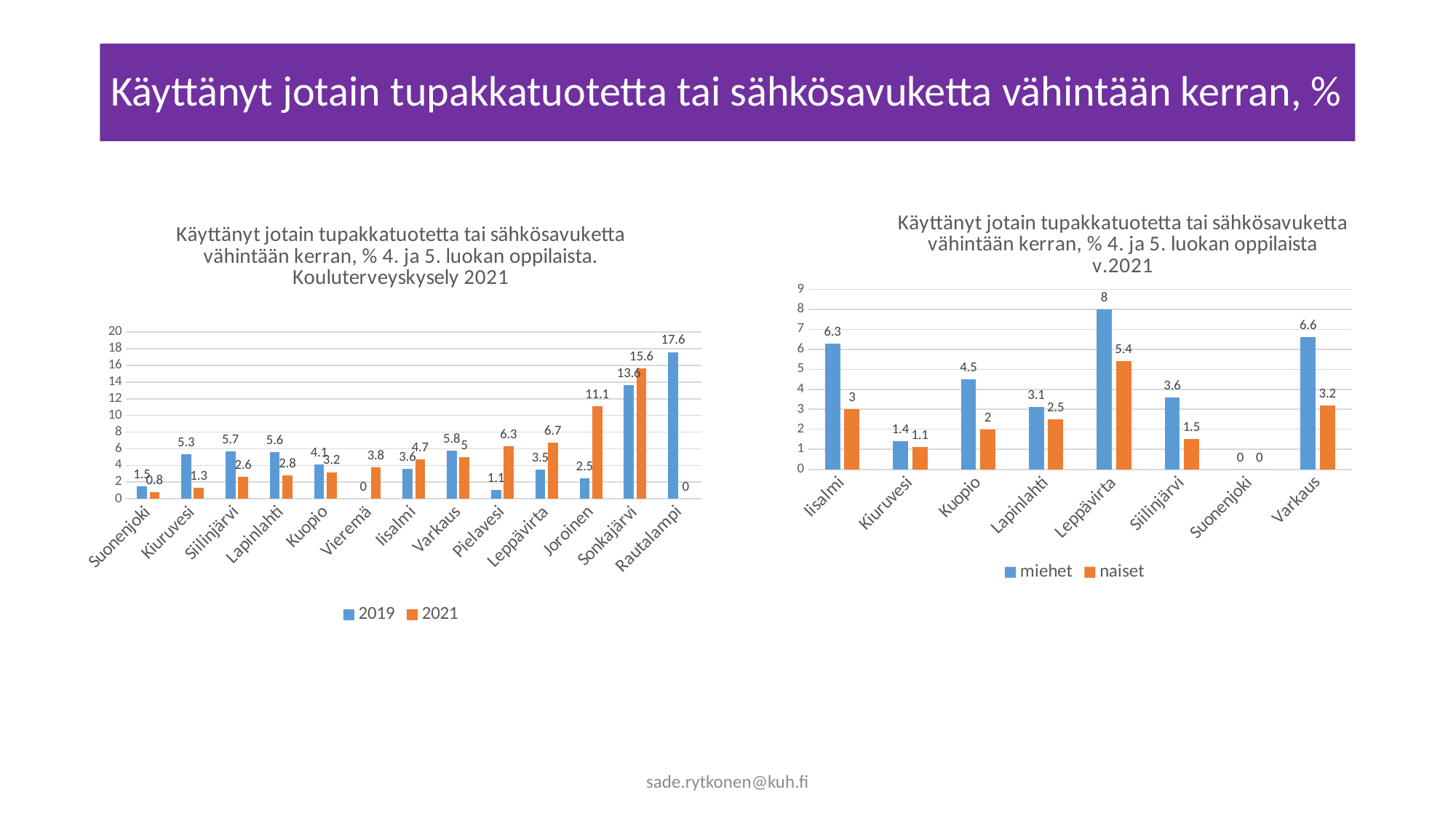

# Käyttänyt jotain tupakkatuotetta tai sähkösavuketta vähintään kerran, %

### Chart: Käyttänyt jotain tupakkatuotetta tai sähkösavuketta vähintään kerran, % 4. ja 5. luokan oppilaista v.2021

| Category | miehet | naiset |
|---|---|---|
| Iisalmi | 6.3 | 3.0 |
| Kiuruvesi | 1.4 | 1.1 |
| Kuopio | 4.5 | 2.0 |
| Lapinlahti | 3.1 | 2.5 |
| Leppävirta | 8.0 | 5.4 |
| Siilinjärvi | 3.6 | 1.5 |
| Suonenjoki | 0.0 | 0.0 |
| Varkaus | 6.6 | 3.2 |

### Chart: Käyttänyt jotain tupakkatuotetta tai sähkösavuketta vähintään kerran, % 4. ja 5. luokan oppilaista. Kouluterveyskysely 2021

| Category | 2019 | 2021 |
|---|---|---|
| Suonenjoki | 1.5 | 0.8 |
| Kiuruvesi | 5.3 | 1.3 |
| Siilinjärvi | 5.7 | 2.6 |
| Lapinlahti | 5.6 | 2.8 |
| Kuopio | 4.1 | 3.2 |
| Vieremä | 0.0 | 3.8 |
| Iisalmi | 3.6 | 4.7 |
| Varkaus | 5.8 | 5.0 |
| Pielavesi | 1.1 | 6.3 |
| Leppävirta | 3.5 | 6.7 |
| Joroinen | 2.5 | 11.1 |
| Sonkajärvi | 13.6 | 15.6 |
| Rautalampi | 17.6 | 0.0 |
sade.rytkonen@kuh.fi